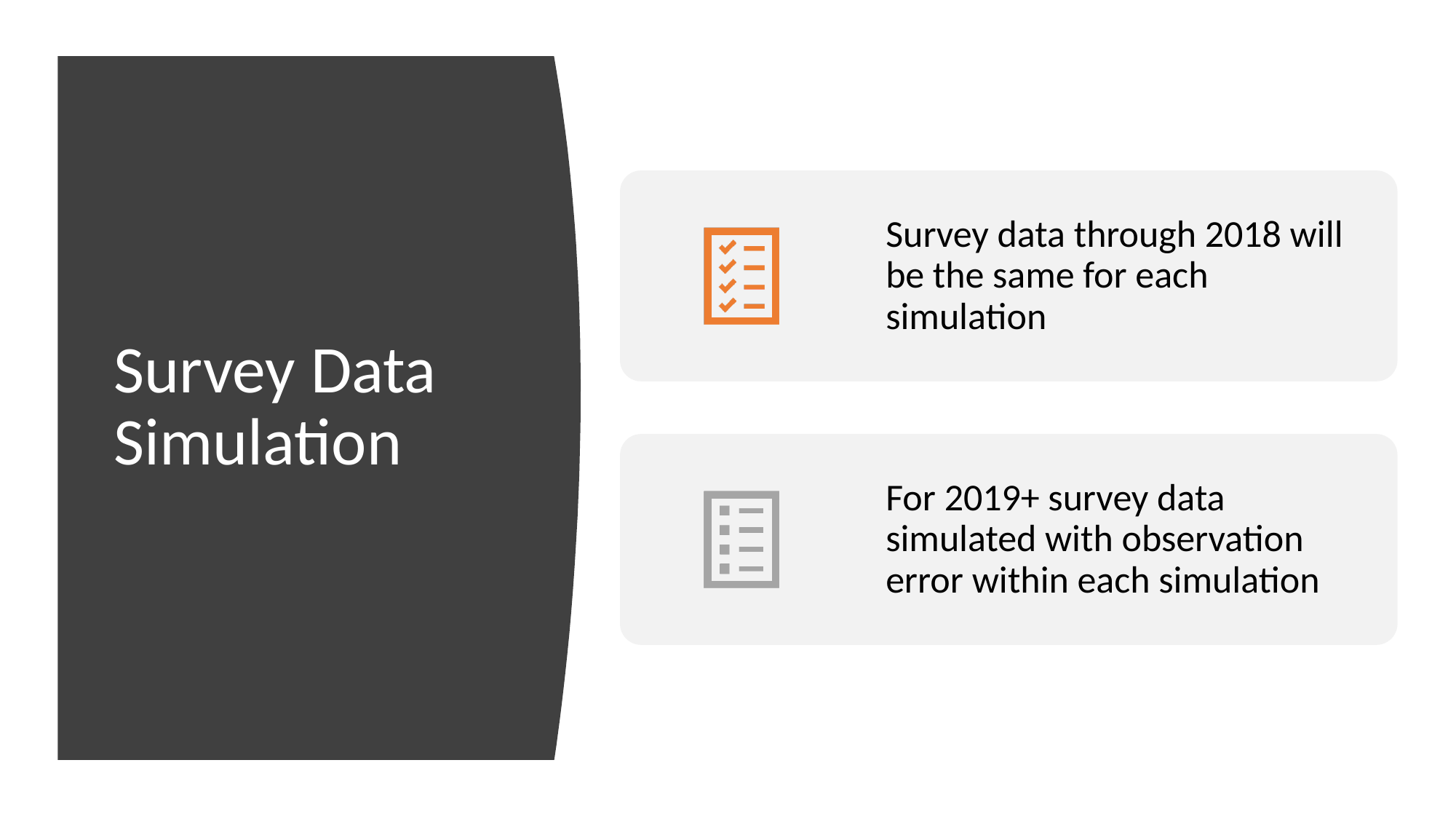

Survey data through 2018 will be the same for each simulation
For 2019+ survey data simulated with observation error within each simulation

# Survey Data Simulation